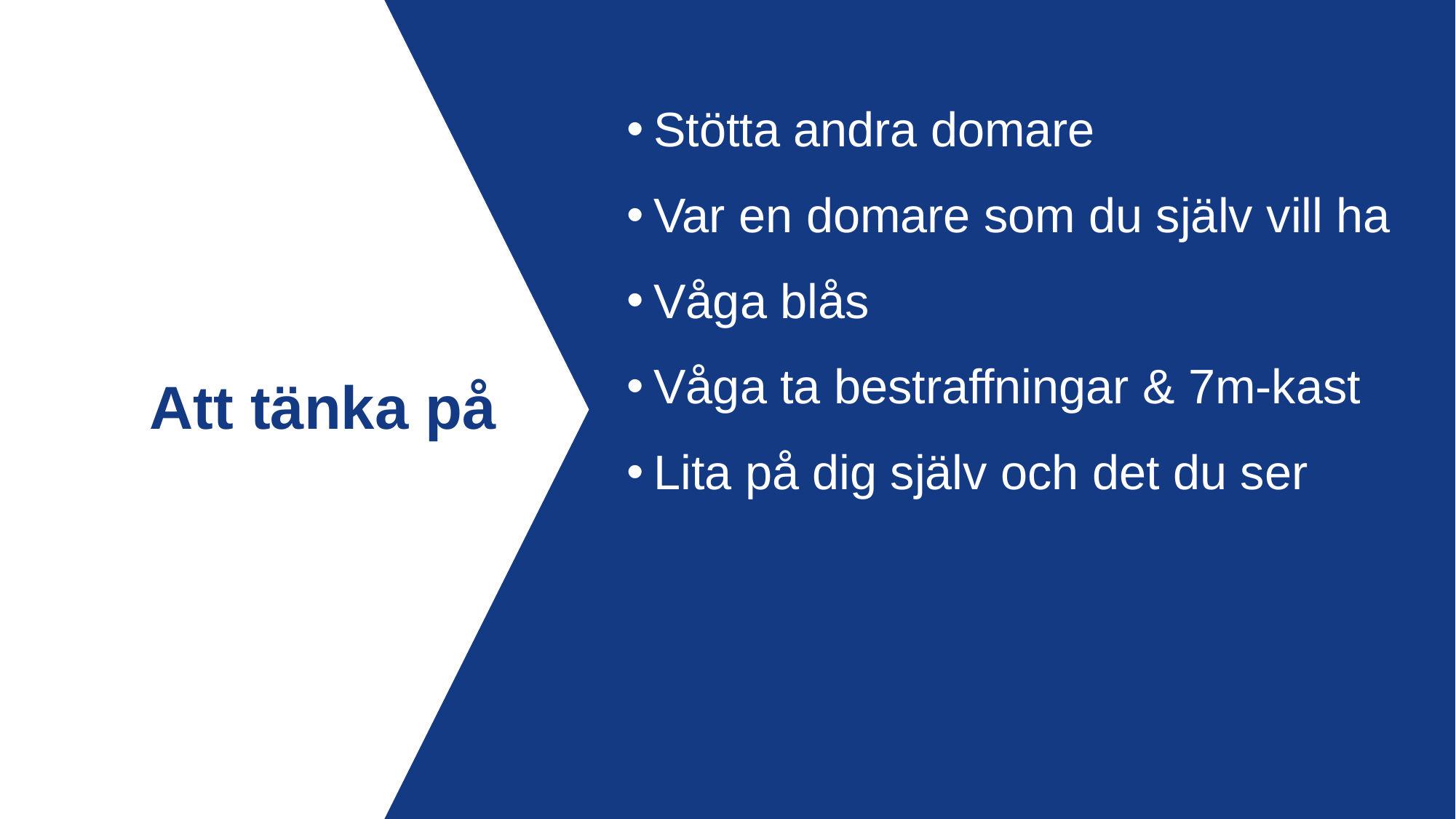

Stötta andra domare
Var en domare som du själv vill ha
Våga blås
Våga ta bestraffningar & 7m-kast
Lita på dig själv och det du ser
Att tänka på